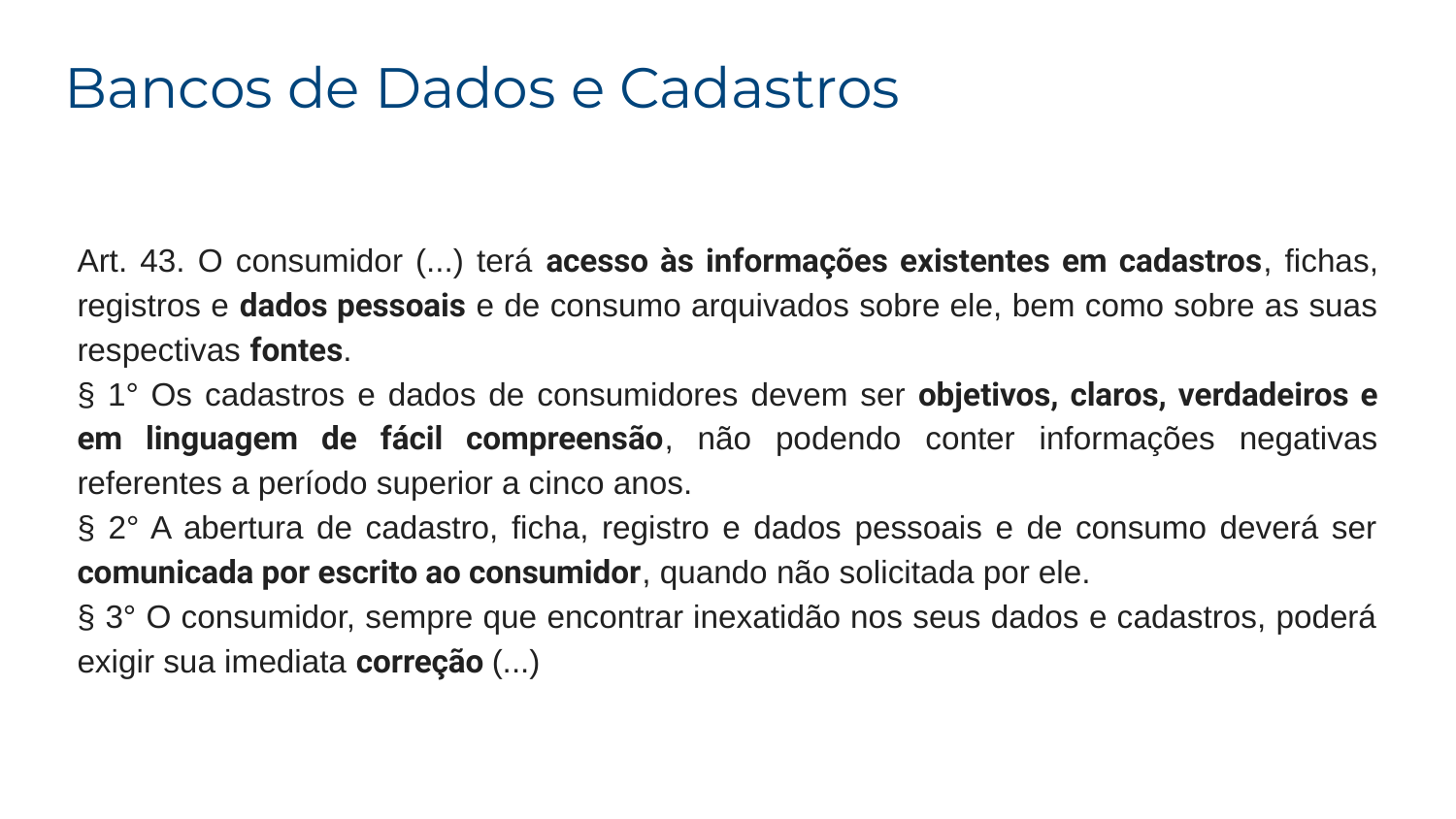

# Bancos de Dados e Cadastros
Art. 43. O consumidor (...) terá acesso às informações existentes em cadastros, fichas, registros e dados pessoais e de consumo arquivados sobre ele, bem como sobre as suas respectivas fontes.
§ 1° Os cadastros e dados de consumidores devem ser objetivos, claros, verdadeiros e em linguagem de fácil compreensão, não podendo conter informações negativas referentes a período superior a cinco anos.
§ 2° A abertura de cadastro, ficha, registro e dados pessoais e de consumo deverá ser comunicada por escrito ao consumidor, quando não solicitada por ele.
§ 3° O consumidor, sempre que encontrar inexatidão nos seus dados e cadastros, poderá exigir sua imediata correção (...)